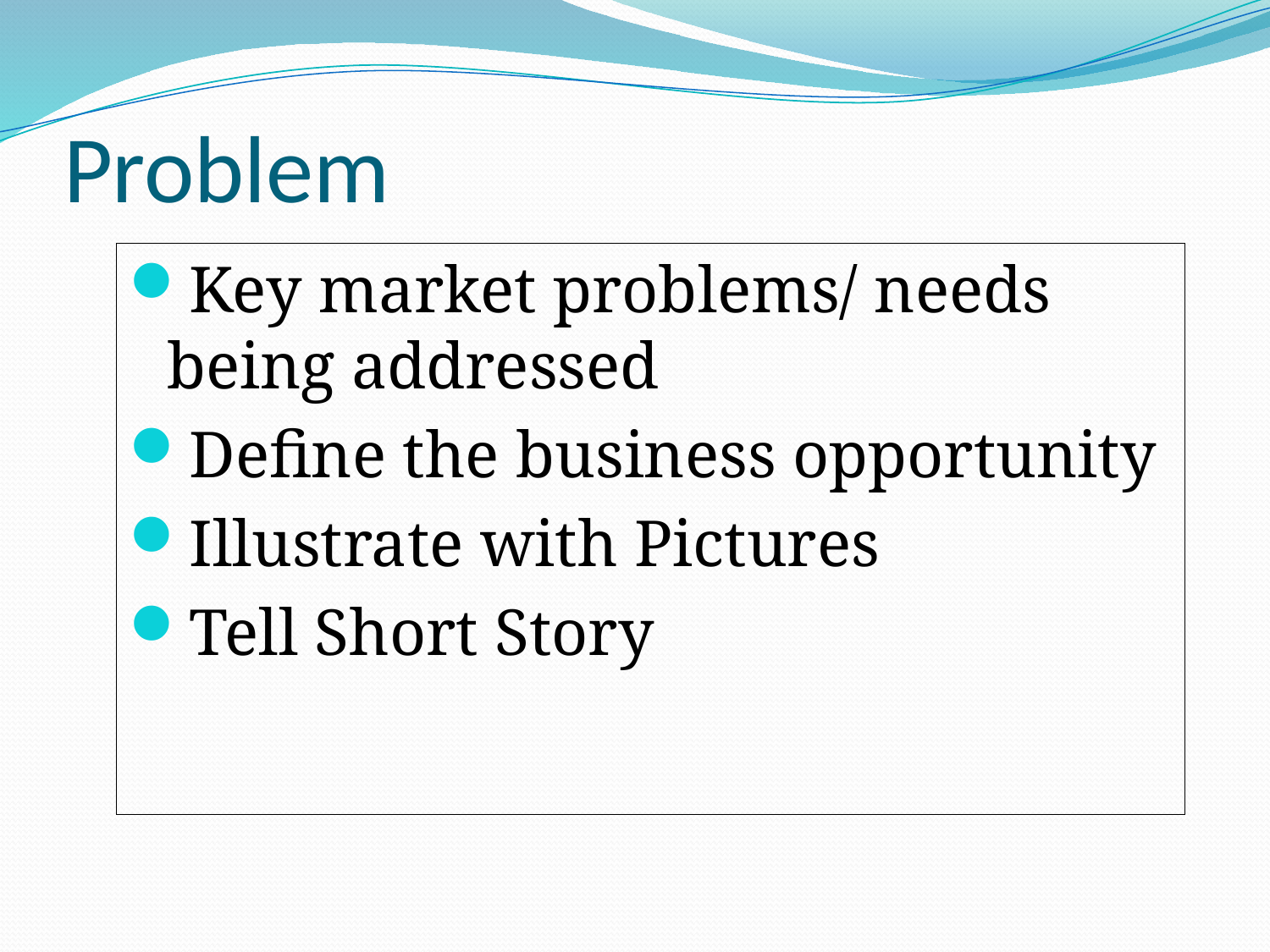

# Problem
Key market problems/ needs being addressed
Define the business opportunity
Illustrate with Pictures
Tell Short Story